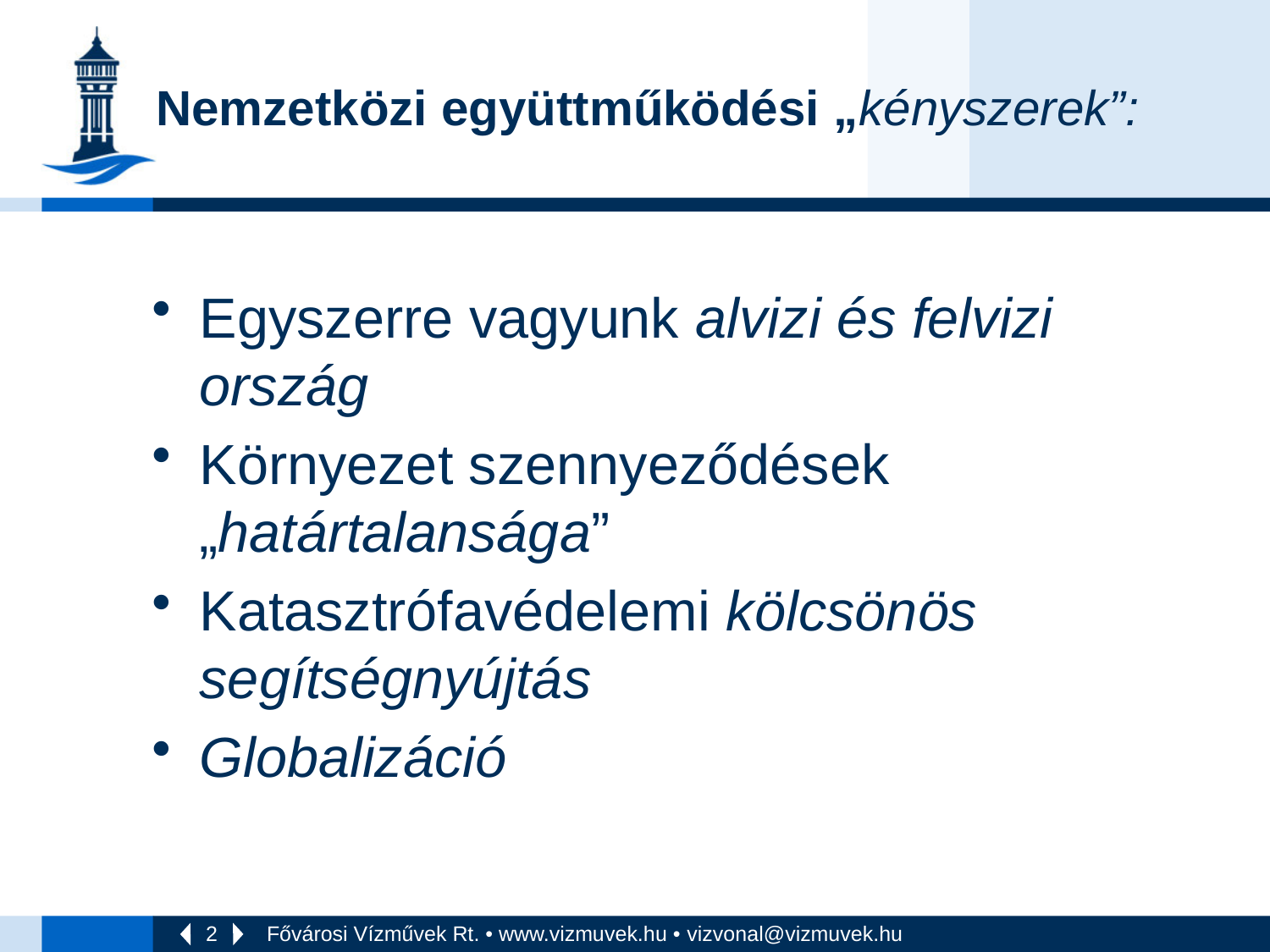

# Nemzetközi együttműködési „kényszerek”:
Egyszerre vagyunk alvizi és felvizi ország
Környezet szennyeződések „határtalansága”
Katasztrófavédelemi kölcsönös segítségnyújtás
Globalizáció
Fővárosi Vízművek Rt. • www.vizmuvek.hu • vizvonal@vizmuvek.hu